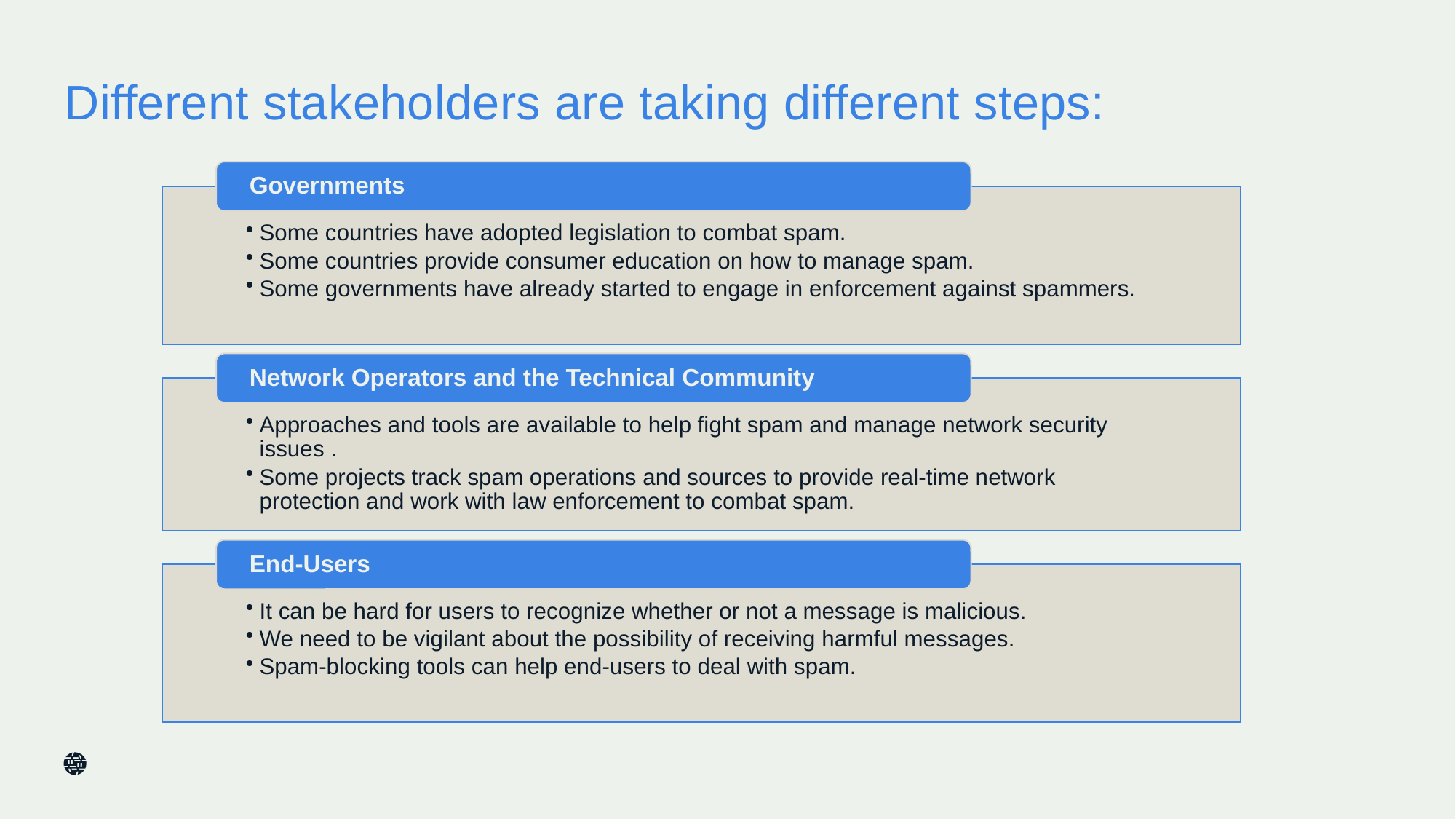

# Different stakeholders are taking different steps:
Some countries have adopted legislation to combat spam.
Some countries provide consumer education on how to manage spam.
Some governments have already started to engage in enforcement against spammers.
Governments
Approaches and tools are available to help fight spam and manage network security issues .
Some projects track spam operations and sources to provide real-time network protection and work with law enforcement to combat spam.
Network Operators and the Technical Community
It can be hard for users to recognize whether or not a message is malicious.
We need to be vigilant about the possibility of receiving harmful messages.
Spam-blocking tools can help end-users to deal with spam.
End-Users